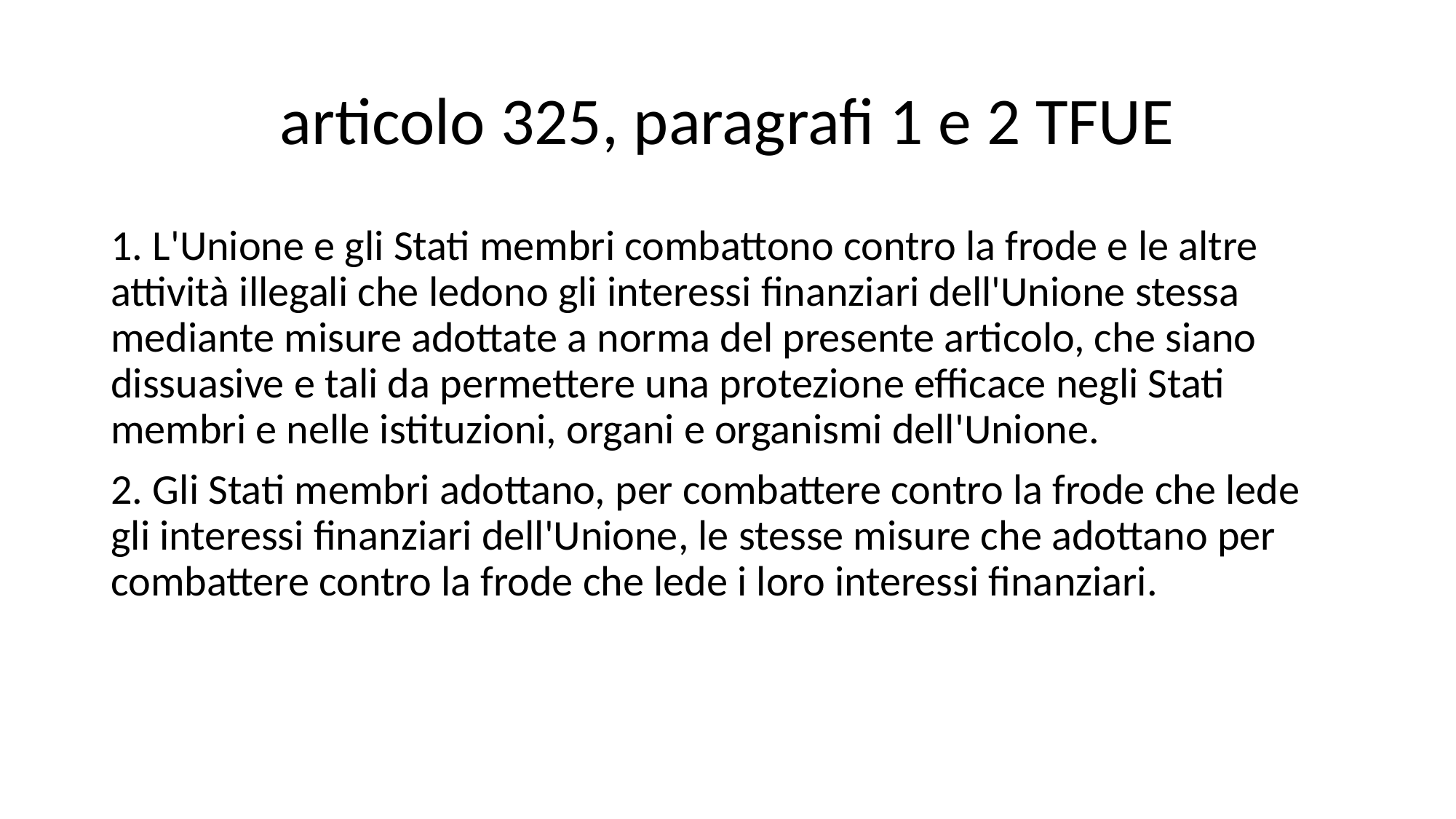

# articolo 325, paragrafi 1 e 2 TFUE
1. L'Unione e gli Stati membri combattono contro la frode e le altre attività illegali che ledono gli interessi finanziari dell'Unione stessa mediante misure adottate a norma del presente articolo, che siano dissuasive e tali da permettere una protezione efficace negli Stati membri e nelle istituzioni, organi e organismi dell'Unione.
2. Gli Stati membri adottano, per combattere contro la frode che lede gli interessi finanziari dell'Unione, le stesse misure che adottano per combattere contro la frode che lede i loro interessi finanziari.